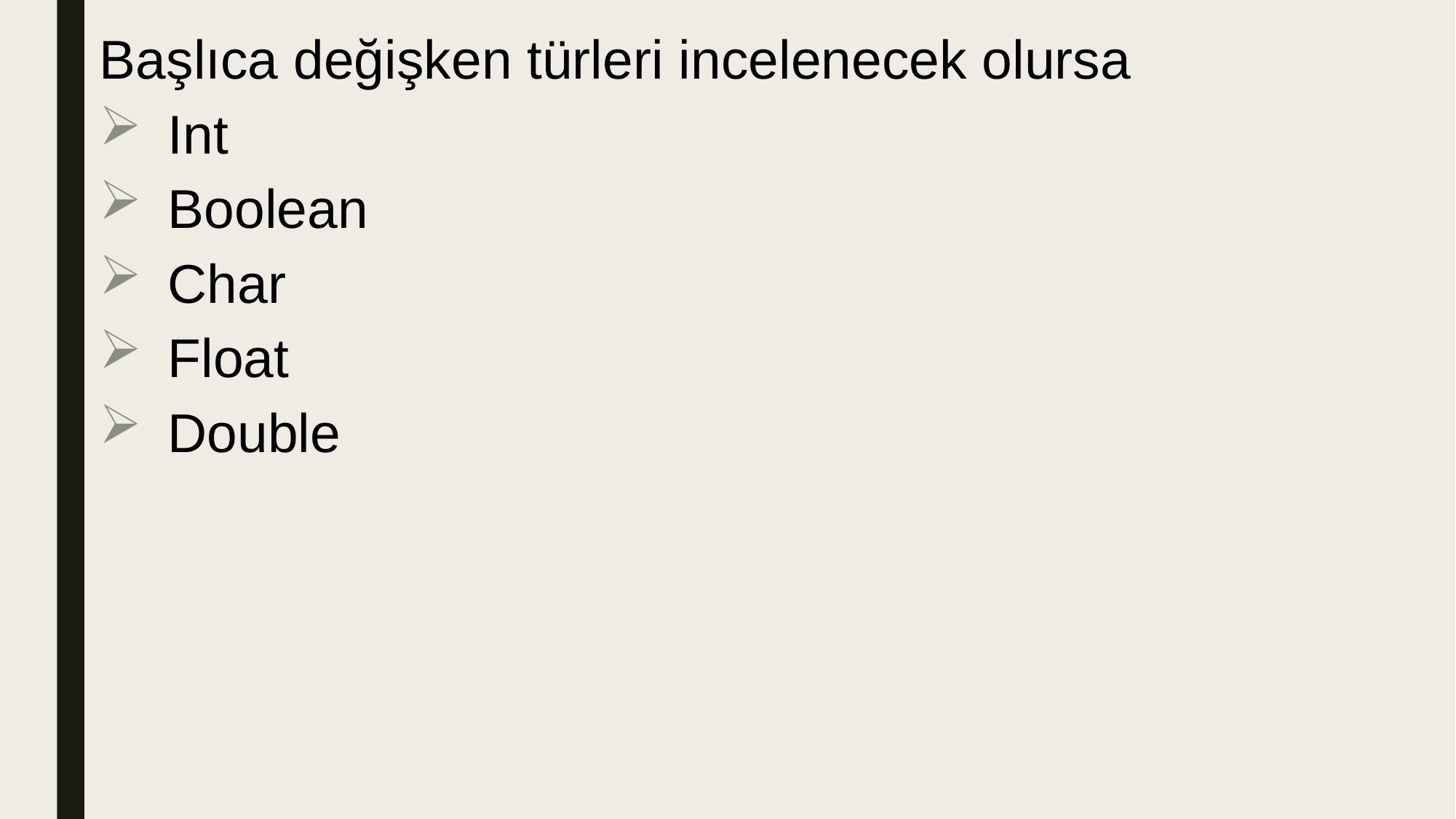

Başlıca değişken türleri incelenecek olursa
Int
Boolean
Char
Float
Double